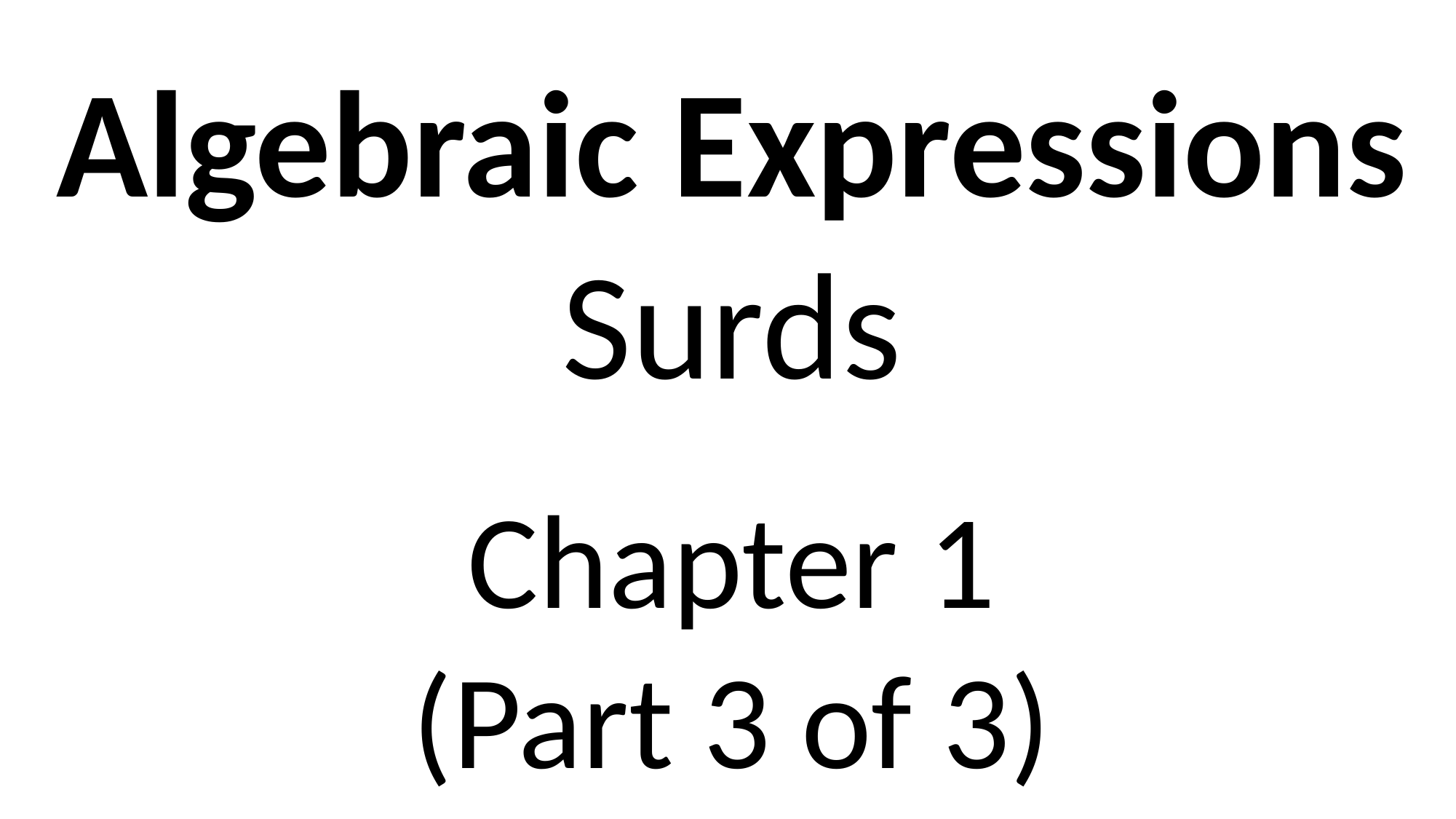

Algebraic Expressions
Surds

Chapter 1
(Part 3 of 3)